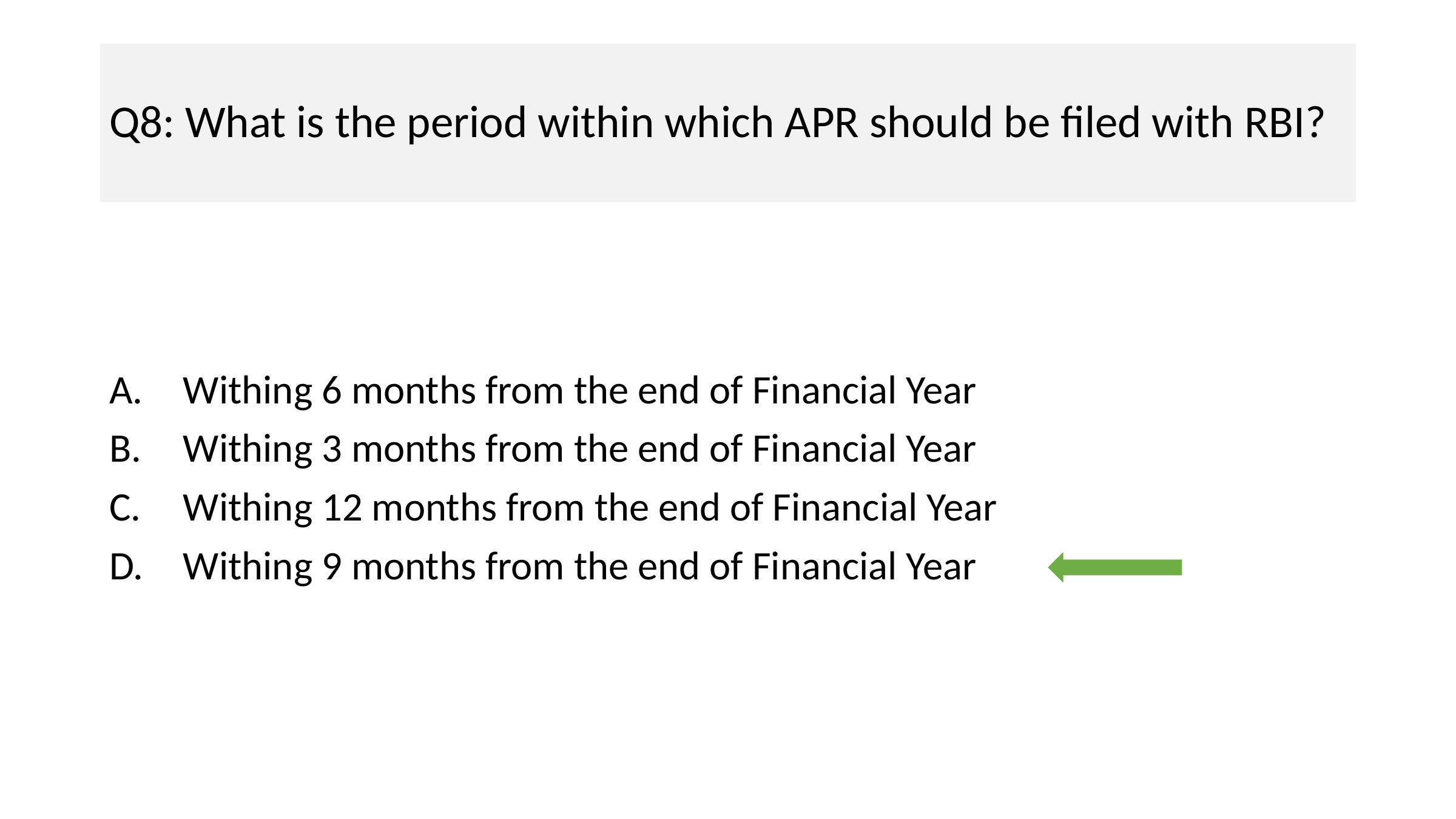

# Q8: What is the period within which APR should be filed with RBI?
Withing 6 months from the end of Financial Year
Withing 3 months from the end of Financial Year
Withing 12 months from the end of Financial Year
Withing 9 months from the end of Financial Year